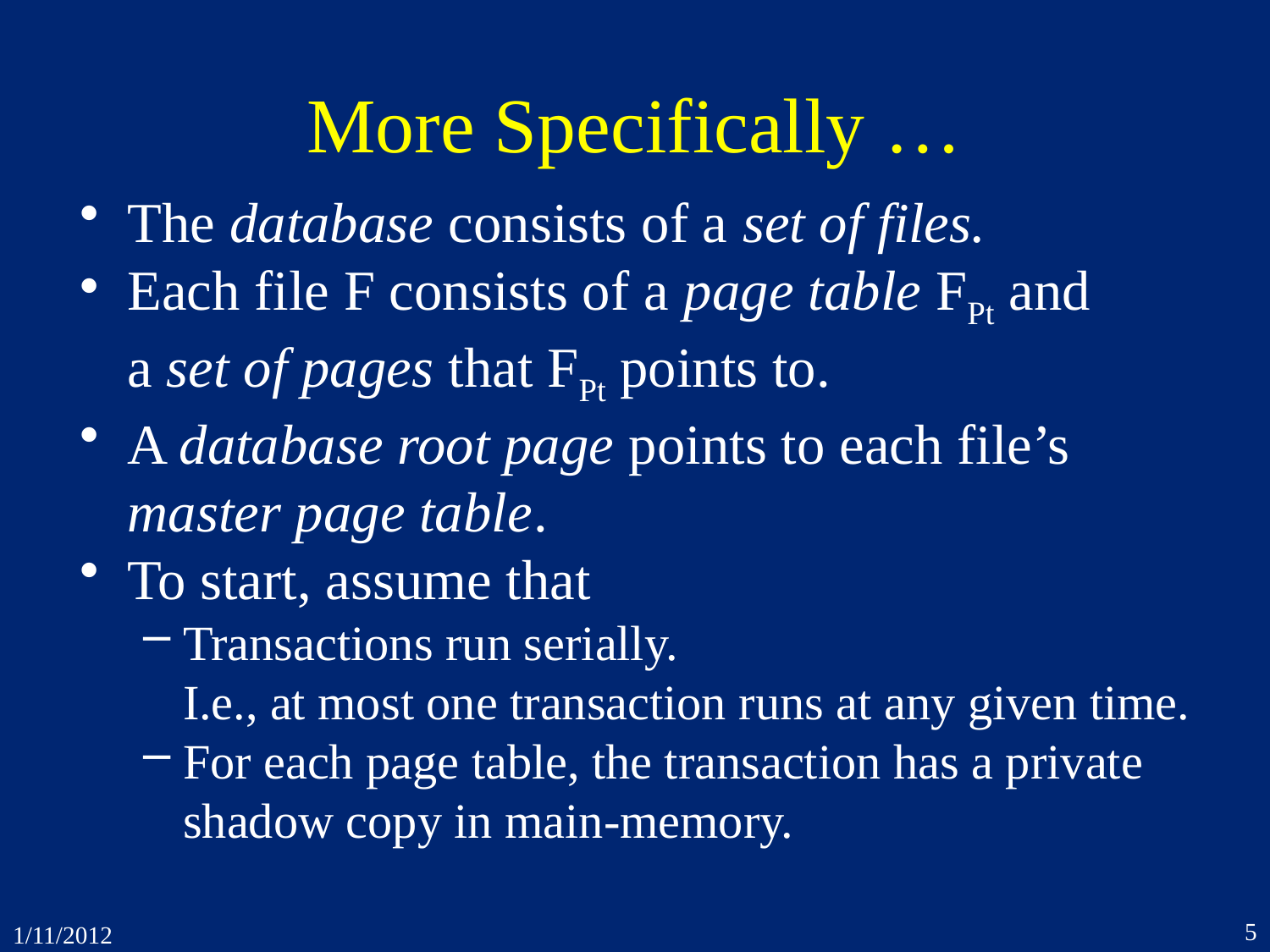

# More Specifically …
The database consists of a set of files.
Each file F consists of a page table FPt and
a set of pages that FPt points to.
A database root page points to each file’s
master page table.
To start, assume that
Transactions run serially.
I.e., at most one transaction runs at any given time.
For each page table, the transaction has a private shadow copy in main-memory.
5
1/11/2012